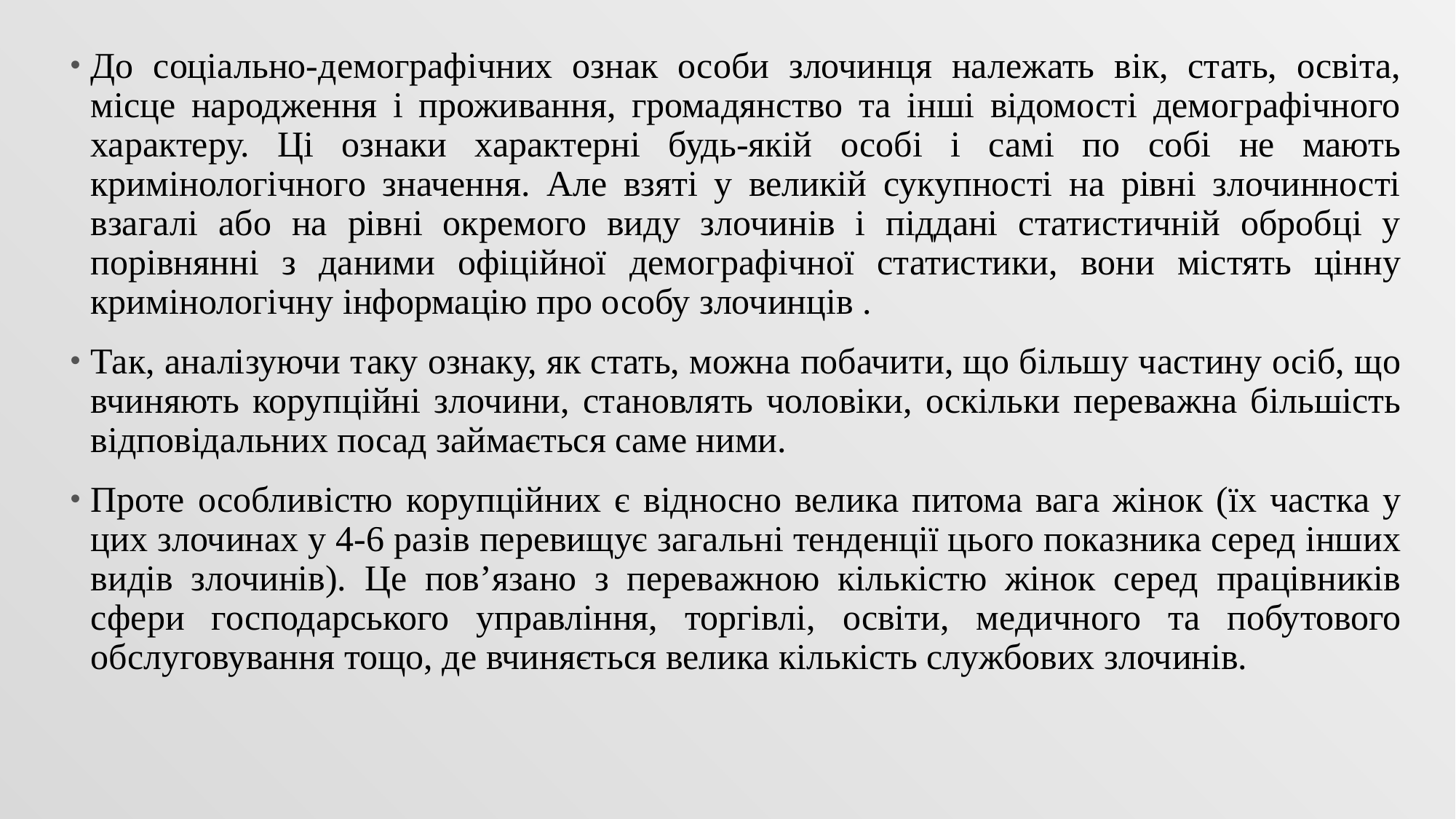

До соціально-демографічних ознак особи злочинця належать вік, стать, освіта, місце народження і проживання, громадянство та інші відомості демографічного характеру. Ці ознаки характерні будь-якій особі і самі по собі не мають кримінологічного значення. Але взяті у великій сукупності на рівні злочинності взагалі або на рівні окремого виду злочинів і піддані статистичній обробці у порівнянні з даними офіційної демографічної статистики, вони містять цінну кримінологічну інформацію про особу злочинців .
Так, аналізуючи таку ознаку, як стать, можна побачити, що більшу частину осіб, що вчиняють корупційні злочини, становлять чоловіки, оскільки переважна більшість відповідальних посад займається саме ними.
Проте особливістю корупційних є відносно велика питома вага жінок (їх частка у цих злочинах у 4-6 разів перевищує загальні тенденції цього показника серед інших видів злочинів). Це пов’язано з переважною кількістю жінок серед працівників сфери господарського управління, торгівлі, освіти, медичного та побутового обслуговування тощо, де вчиняється велика кількість службових злочинів.